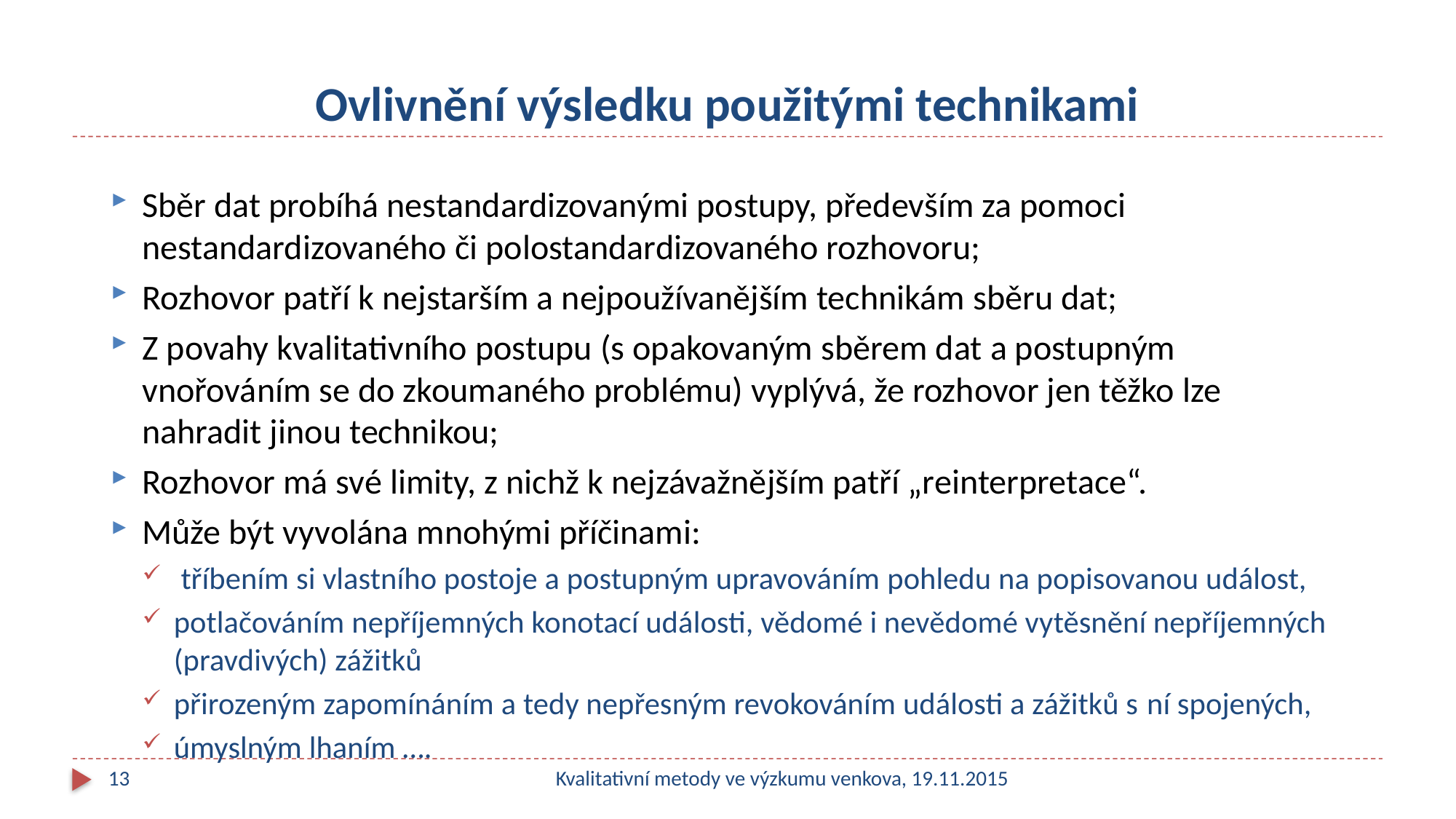

# Ovlivnění výsledku použitými technikami
Sběr dat probíhá nestandardizovanými postupy, především za pomoci nestandardizovaného či polostandardizovaného rozhovoru;
Rozhovor patří k nejstarším a nejpoužívanějším technikám sběru dat;
Z povahy kvalitativního postupu (s opakovaným sběrem dat a postupným vnořováním se do zkoumaného problému) vyplývá, že rozhovor jen těžko lze nahradit jinou technikou;
Rozhovor má své limity, z nichž k nejzávažnějším patří „reinterpretace“.
Může být vyvolána mnohými příčinami:
 tříbením si vlastního postoje a postupným upravováním pohledu na popisovanou událost,
potlačováním nepříjemných konotací události, vědomé i nevědomé vytěsnění nepříjemných (pravdivých) zážitků
přirozeným zapomínáním a tedy nepřesným revokováním události a zážitků s ní spojených,
úmyslným lhaním ….
13
Kvalitativní metody ve výzkumu venkova, 19.11.2015